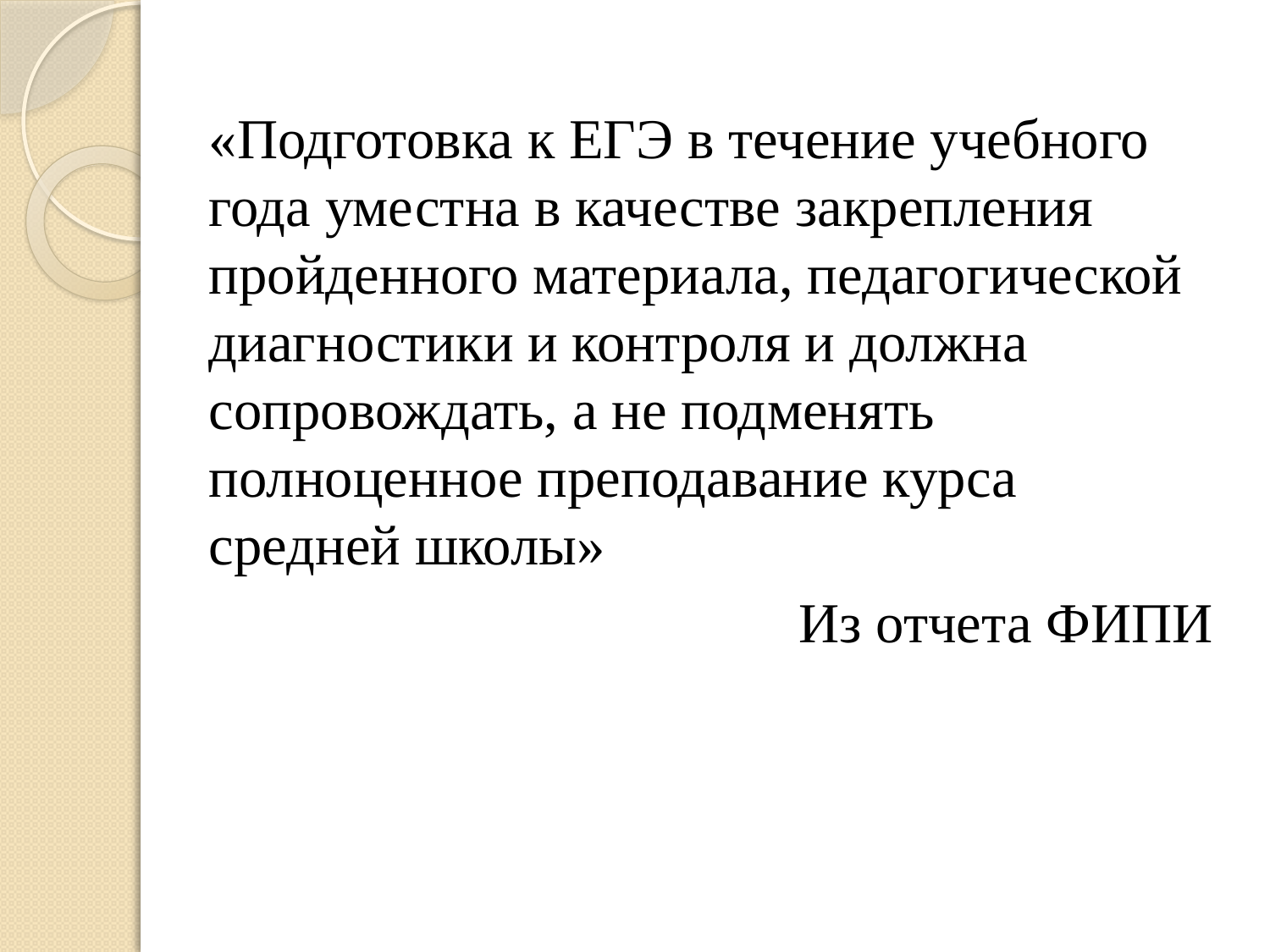

«Подготовка к ЕГЭ в течение учебного года уместна в качестве закрепления пройденного материала, педагогической диагностики и контроля и должна сопровождать, а не подменять полноценное преподавание курса средней школы»
Из отчета ФИПИ